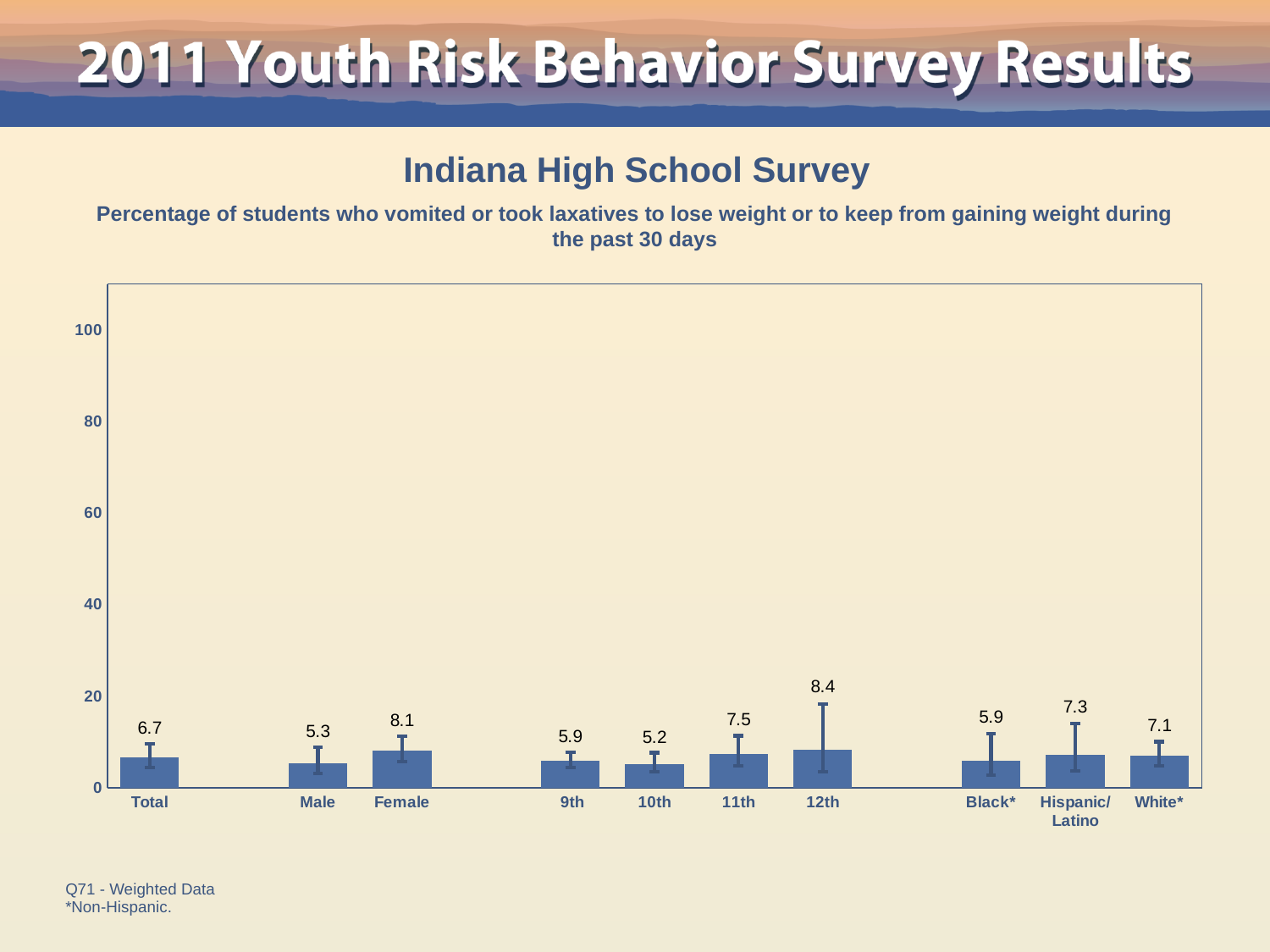

Indiana High School Survey
Percentage of students who vomited or took laxatives to lose weight or to keep from gaining weight during the past 30 days

### Chart

| Category | Series 1 |
|---|---|
| Total | 6.7 |
|  | None |
| Male | 5.3 |
| Female | 8.1 |
|  | None |
|  9th | 5.9 |
| 10th | 5.2 |
| 11th | 7.5 |
| 12th | 8.4 |
|  | None |
| Black* | 5.9 |
| Hispanic/
Latino | 7.3 |
| White* | 7.1 |
Q71 - Weighted Data
*Non-Hispanic.